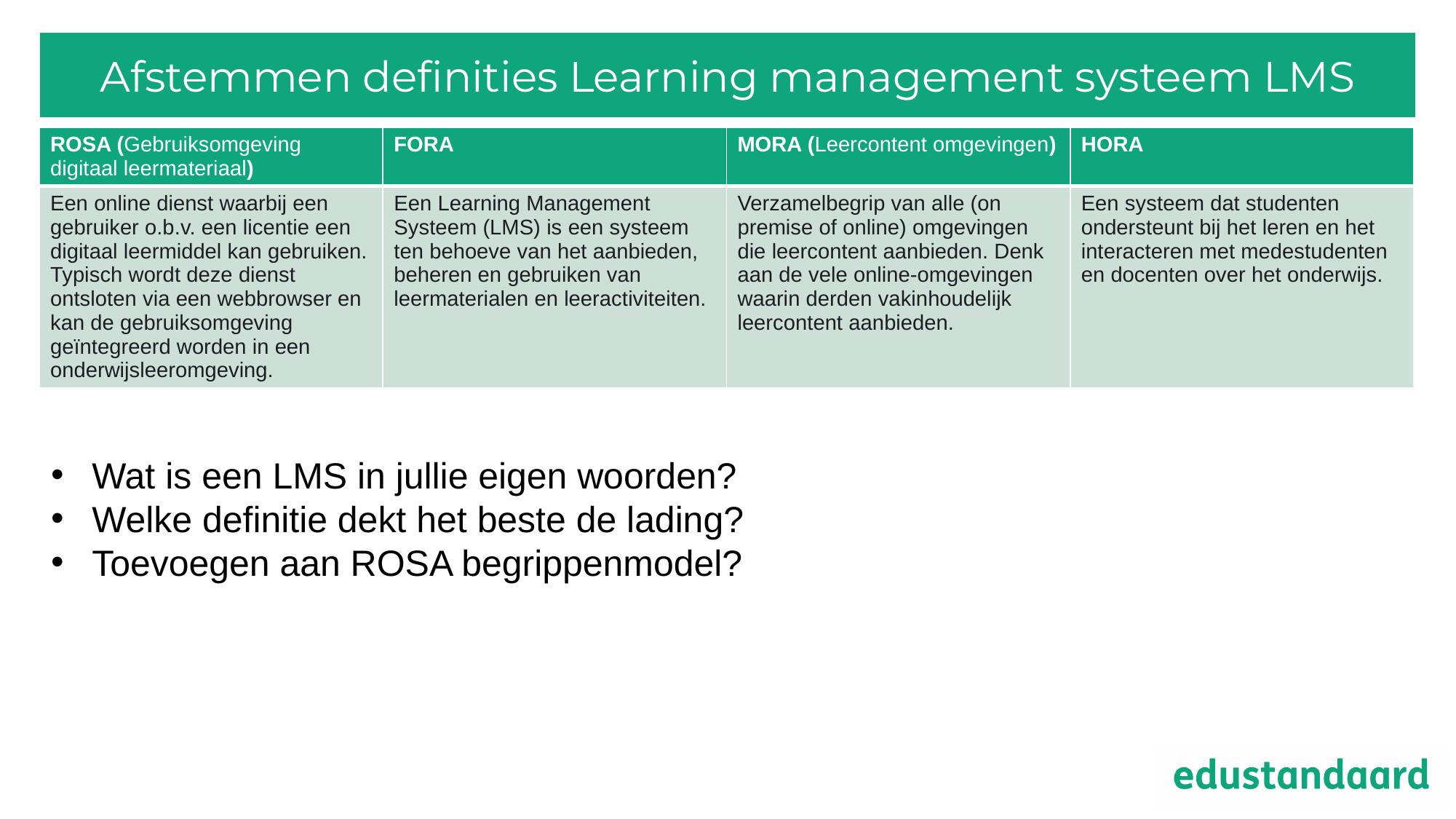

# Afstemmen definities Learning management systeem LMS
| ROSA (Gebruiksomgeving digitaal leermateriaal) | FORA | MORA (Leercontent omgevingen) | HORA |
| --- | --- | --- | --- |
| Een online dienst waarbij een gebruiker o.b.v. een licentie een digitaal leermiddel kan gebruiken. Typisch wordt deze dienst ontsloten via een webbrowser en kan de gebruiksomgeving geïntegreerd worden in een onderwijsleeromgeving. | Een Learning Management Systeem (LMS) is een systeem ten behoeve van het aanbieden, beheren en gebruiken van leermaterialen en leeractiviteiten. | Verzamelbegrip van alle (on premise of online) omgevingen die leercontent aanbieden. Denk aan de vele online-omgevingen waarin derden vakinhoudelijk leercontent aanbieden. | Een systeem dat studenten ondersteunt bij het leren en het interacteren met medestudenten en docenten over het onderwijs. |
Wat is een LMS in jullie eigen woorden?
Welke definitie dekt het beste de lading?
Toevoegen aan ROSA begrippenmodel?